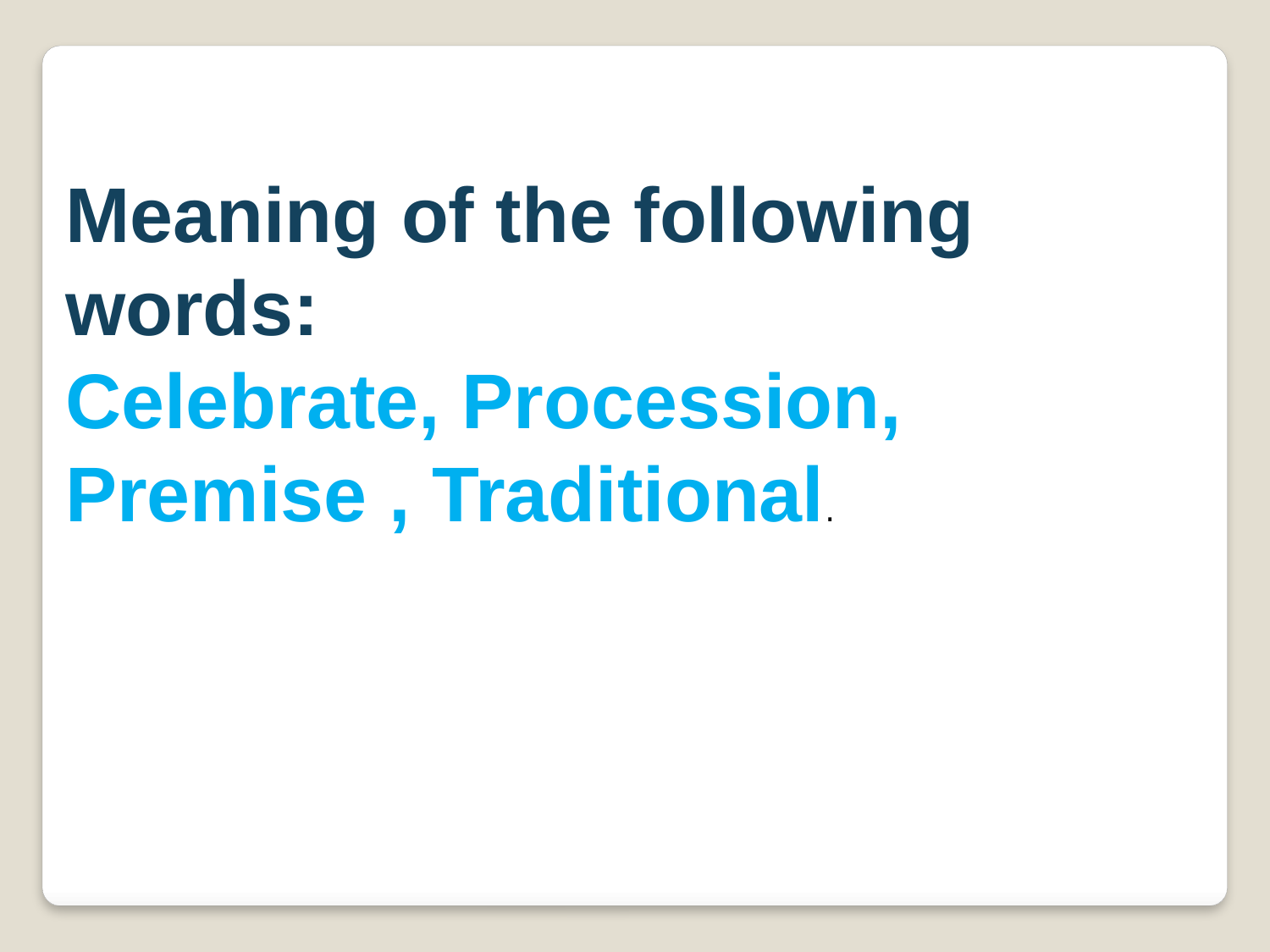

Meaning of the following words:
Celebrate, Procession, Premise , Traditional.